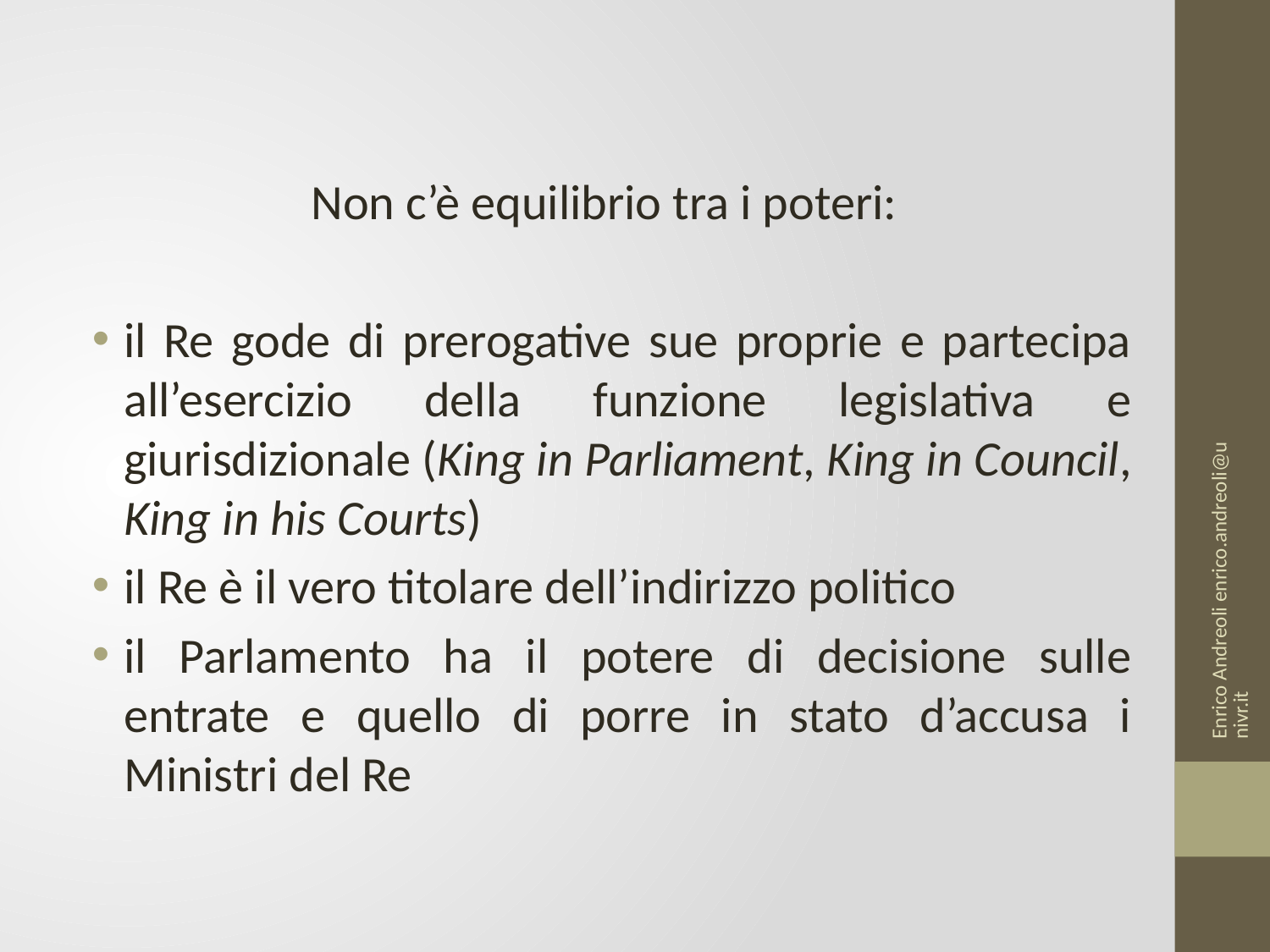

Non c’è equilibrio tra i poteri:

il Re gode di prerogative sue proprie e partecipa all’esercizio della funzione legislativa e giurisdizionale (King in Parliament, King in Council, King in his Courts)
il Re è il vero titolare dell’indirizzo politico
il Parlamento ha il potere di decisione sulle entrate e quello di porre in stato d’accusa i Ministri del Re
Enrico Andreoli enrico.andreoli@univr.it